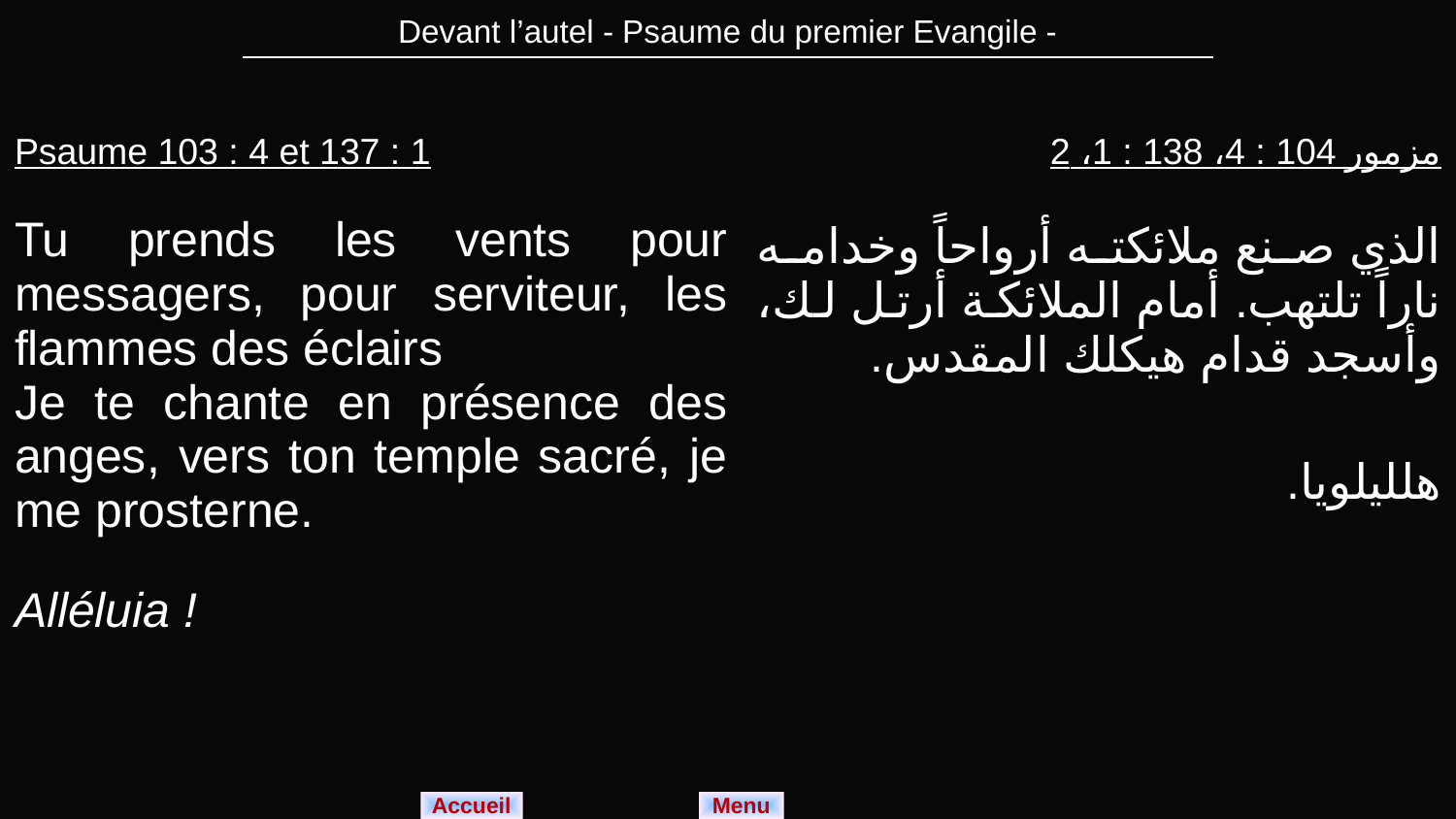

| Devant l’autel - Psaume du premier Evangile - |
| --- |
| Psaume 103 : 4 et 137 : 1 Tu prends les vents pour messagers, pour serviteur, les flammes des éclairs Je te chante en présence des anges, vers ton temple sacré, je me prosterne. Alléluia ! | مزمور 104 : 4، 138 : 1، 2 الذي صنع ملائكته أرواحاً وخدامه ناراً تلتهب. أمام الملائكة أرتل لك، وأسجد قدام هيكلك المقدس. هلليلويا. |
| --- | --- |
Menu